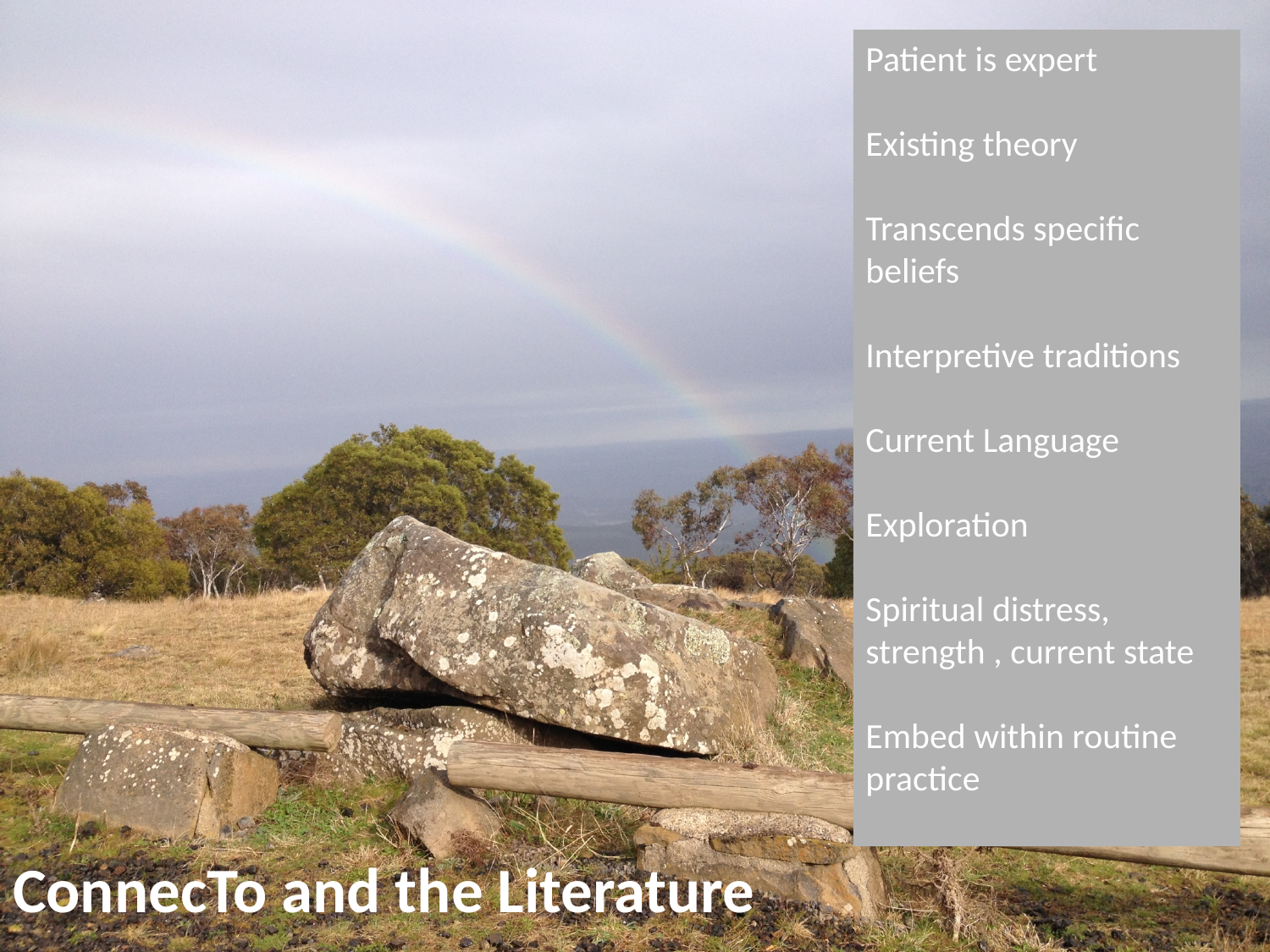

Patient is expert

Existing theory

Transcends specific beliefs

Interpretive traditions

Current Language

Exploration

Spiritual distress, strength , current state

Embed within routine practice

# ConnecTo and the Literature